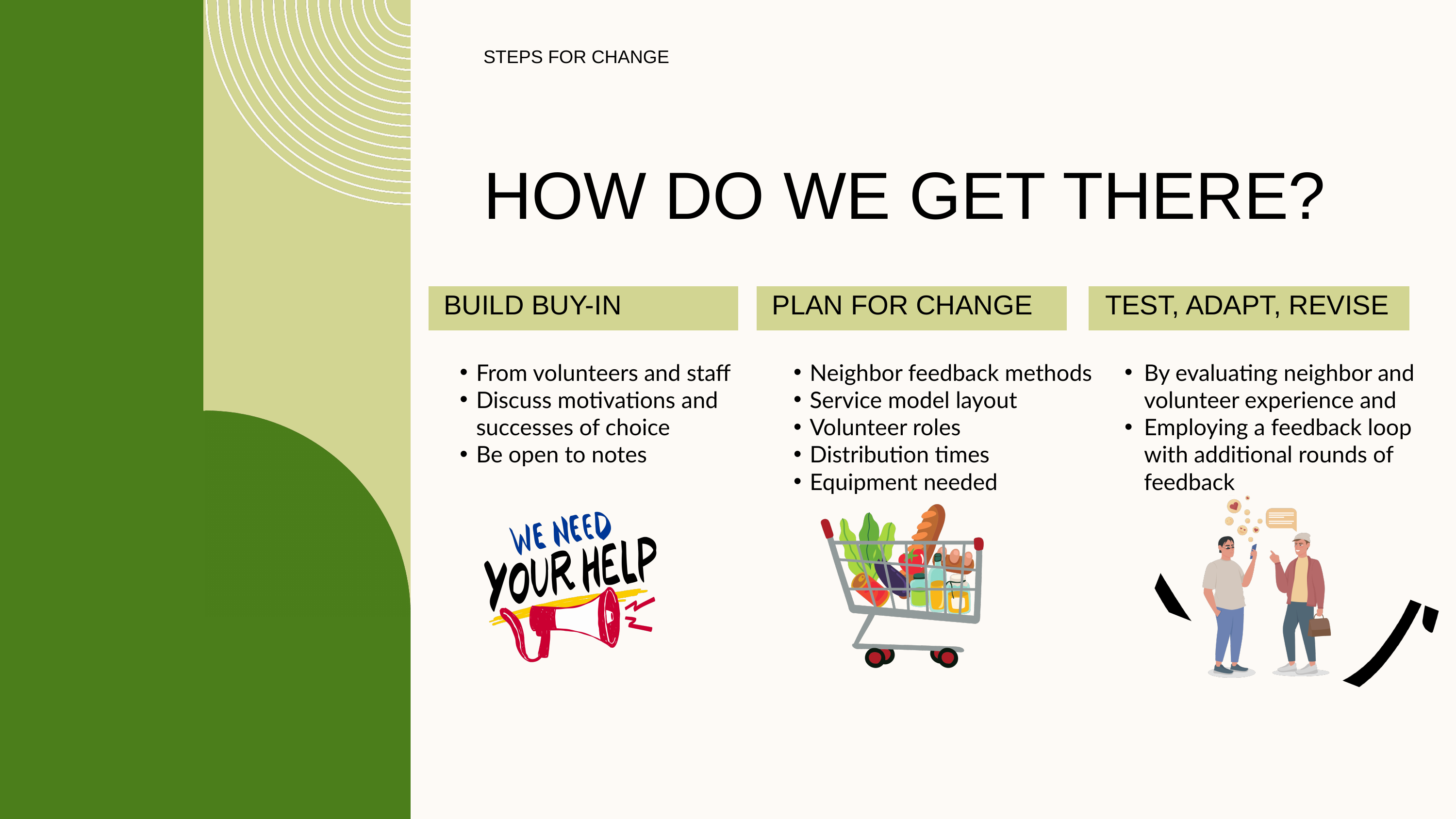

STEPS FOR CHANGE
HOW DO WE GET THERE?

BUILD BUY-IN
PLAN FOR CHANGE
TEST, ADAPT, REVISE
From volunteers and staff
Discuss motivations​ and successes of choice
Be open to notes​

Neighbor feedback methods
Service model layout
Volunteer roles
Distribution times
Equipment needed
By evaluating neighbor and volunteer experience​ and
Employing a feedback loop with additional rounds of feedback